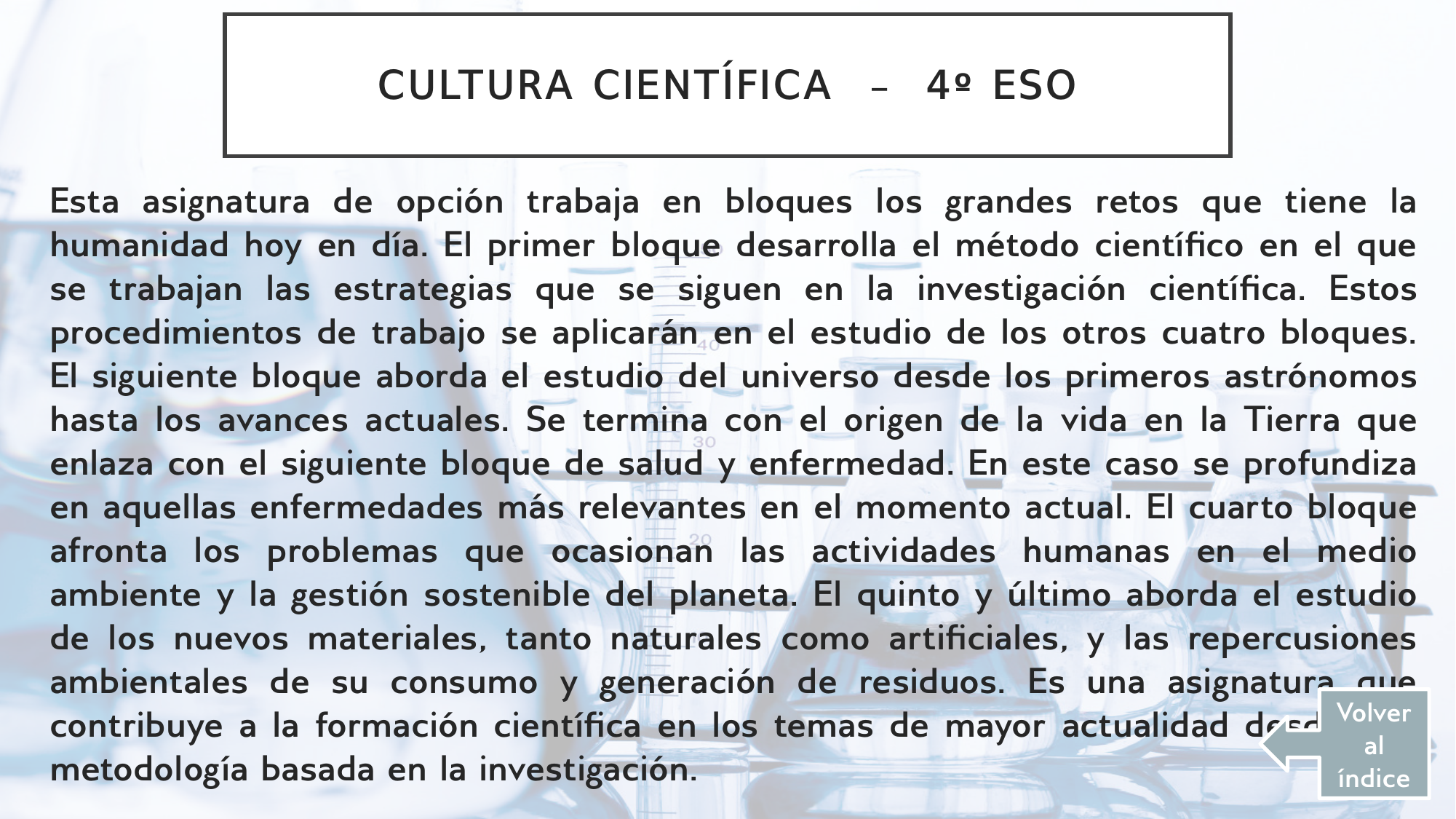

# CULTURA CIENTÍFICA  –  4º ESO
Esta asignatura de opción trabaja en bloques los grandes retos que tiene la humanidad hoy en día. El primer bloque desarrolla el método científico en el que se trabajan las estrategias que se siguen en la investigación científica. Estos procedimientos de trabajo se aplicarán en el estudio de los otros cuatro bloques. El siguiente bloque aborda el estudio del universo desde los primeros astrónomos hasta los avances actuales. Se termina con el origen de la vida en la Tierra que enlaza con el siguiente bloque de salud y enfermedad. En este caso se profundiza en aquellas enfermedades más relevantes en el momento actual. El cuarto bloque afronta los problemas que ocasionan las actividades humanas en el medio ambiente y la gestión sostenible del planeta. El quinto y último aborda el estudio de los nuevos materiales, tanto naturales como artificiales, y las repercusiones ambientales de su consumo y generación de residuos. Es una asignatura que contribuye a la formación científica en los temas de mayor actualidad desde una metodología basada en la investigación.
Volver al índice